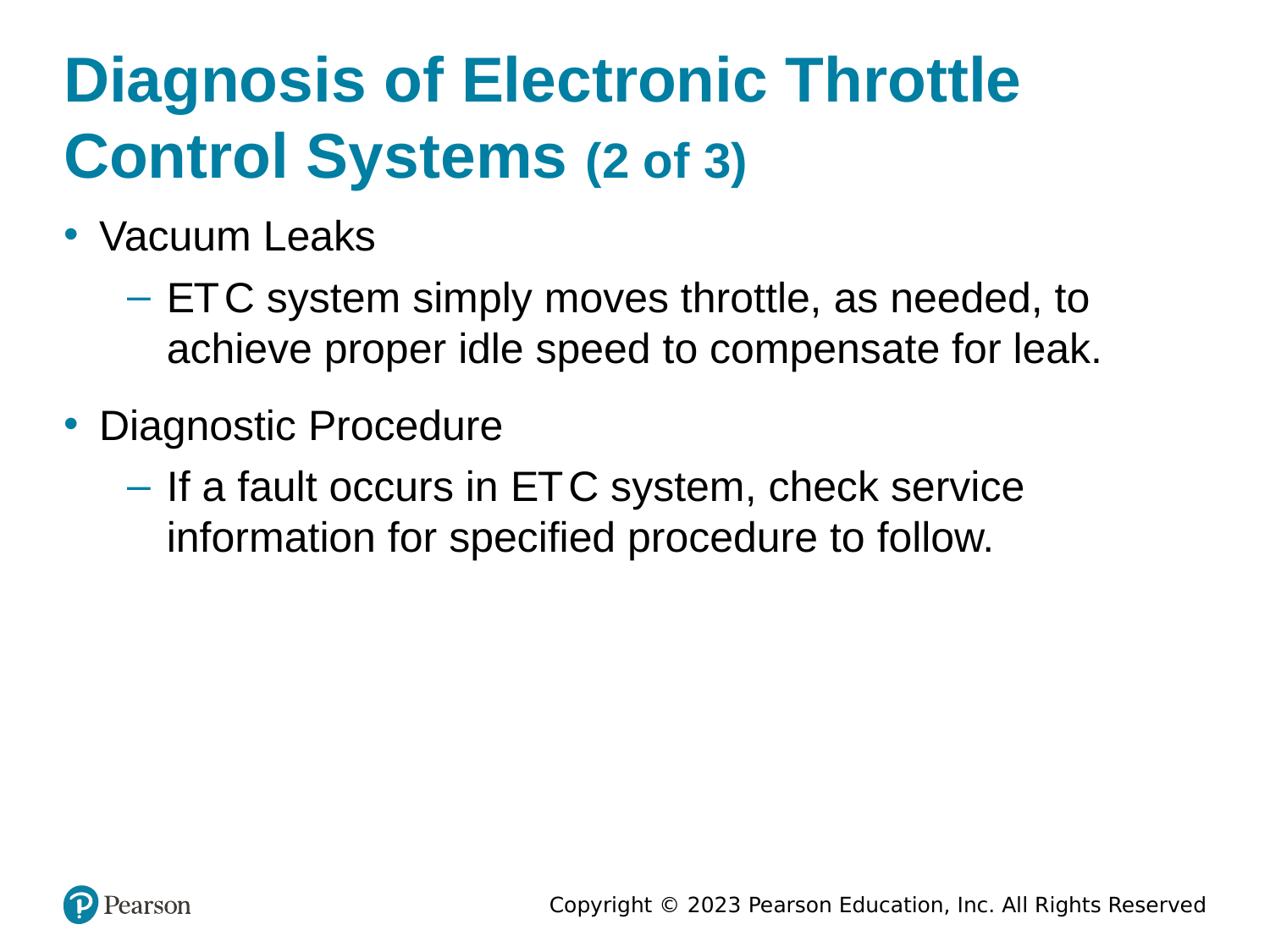

# Diagnosis of Electronic Throttle Control Systems (2 of 3)
Vacuum Leaks
E T C system simply moves throttle, as needed, to achieve proper idle speed to compensate for leak.
Diagnostic Procedure
If a fault occurs in E T C system, check service information for specified procedure to follow.